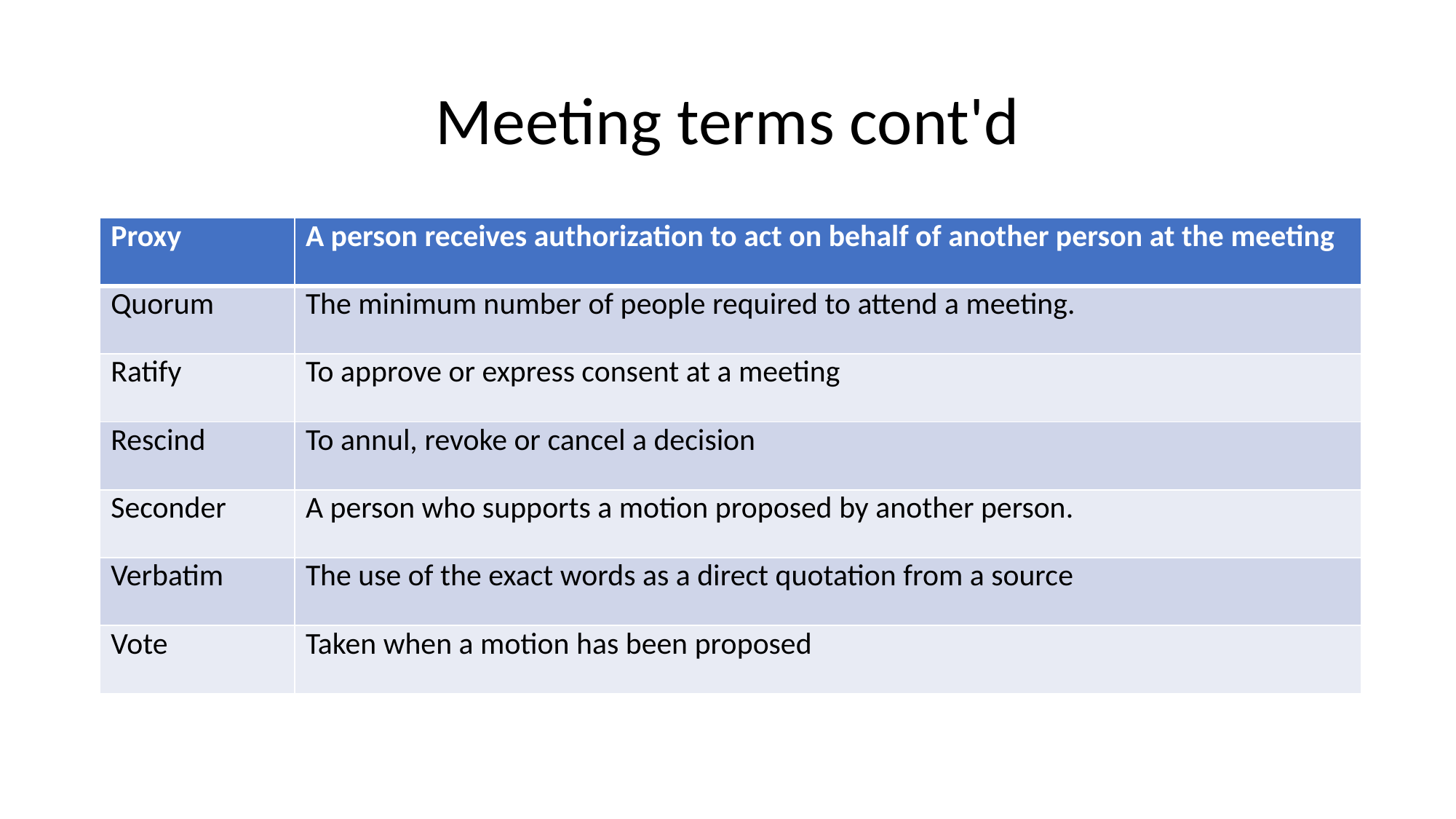

# Meeting terms cont'd
| Proxy​ | A person receives authorization to act on behalf of another person at the meeting​ |
| --- | --- |
| Quorum​ | The minimum number of people required to attend a meeting.​ |
| Ratify​ | To approve or express consent at a meeting​ |
| Rescind​ | To annul, revoke or cancel a decision​ |
| Seconder​ | A person who supports a motion proposed by another person.​ |
| Verbatim​ | The use of the exact words as a direct quotation from a source​ |
| Vote​ | Taken when a motion has been proposed​ |